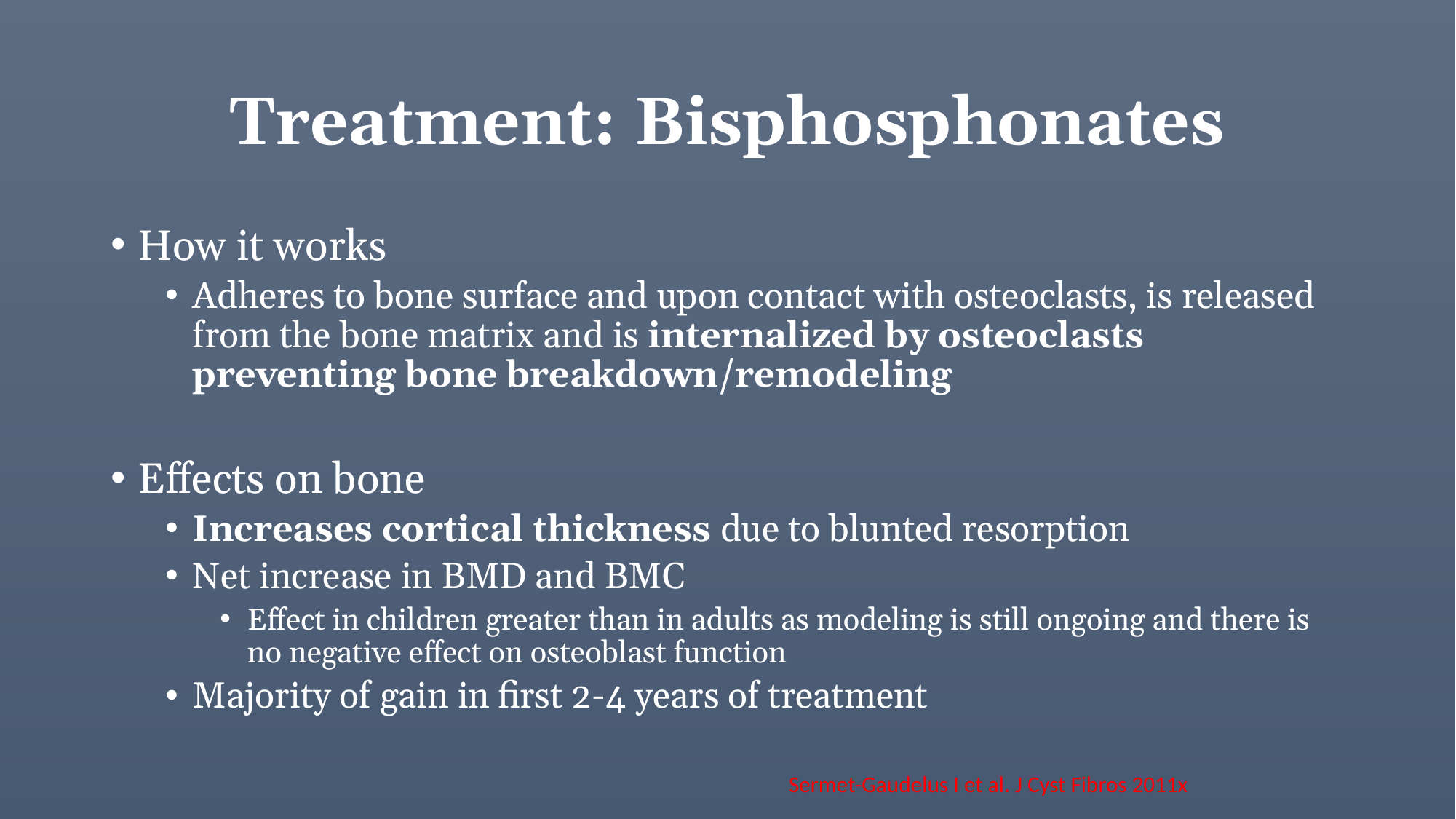

# Treatment: Bisphosphonates
How it works
Adheres to bone surface and upon contact with osteoclasts, is released from the bone matrix and is internalized by osteoclasts preventing bone breakdown/remodeling

Effects on bone
Increases cortical thickness due to blunted resorption
Net increase in BMD and BMC
Effect in children greater than in adults as modeling is still ongoing and there is no negative effect on osteoblast function
Majority of gain in first 2-4 years of treatment

Sermet-Gaudelus I et al. J Cyst Fibros 2011x